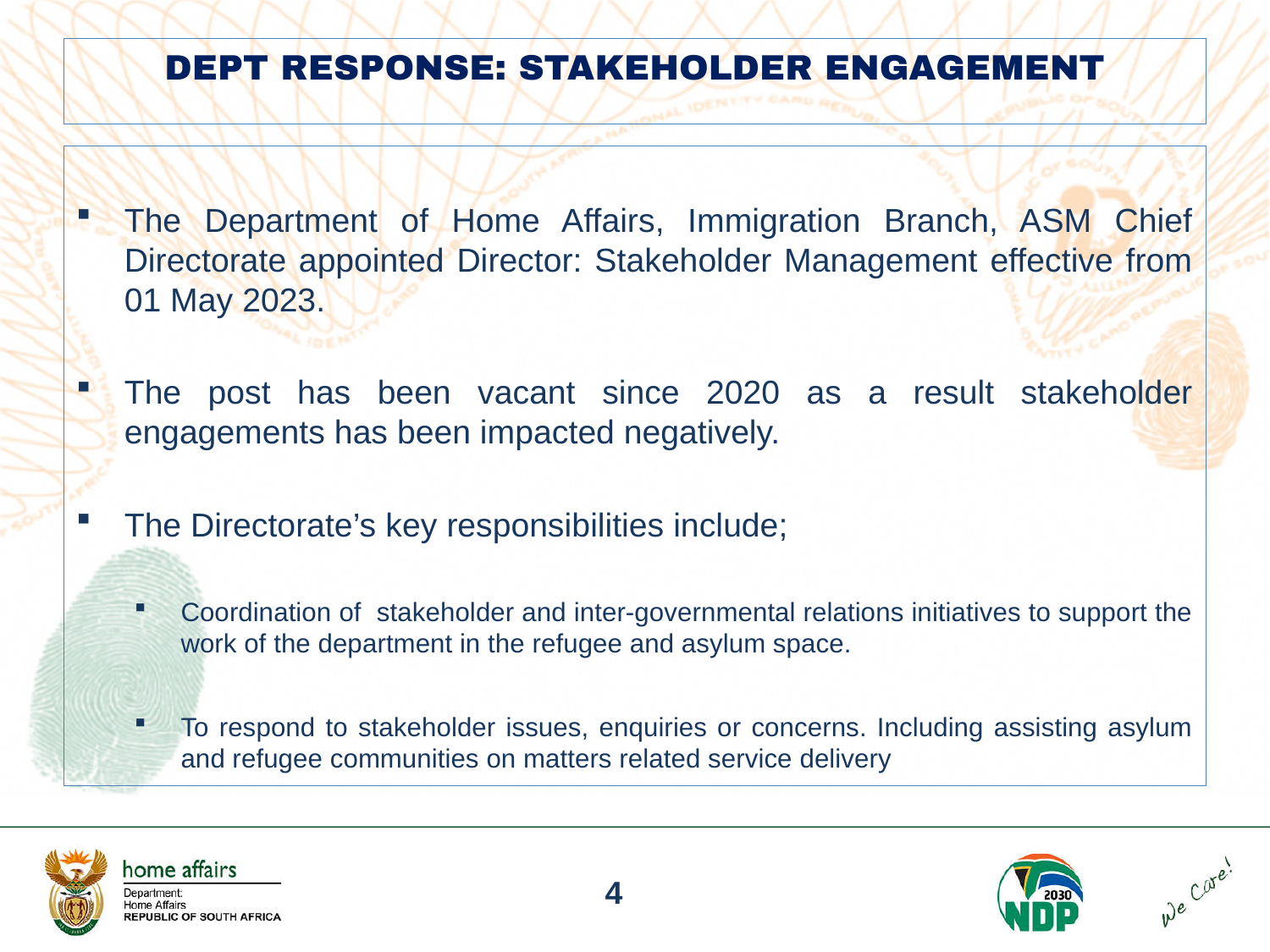

# DEPT RESPONSE: STAKEHOLDER ENGAGEMENT

The Department of Home Affairs, Immigration Branch, ASM Chief Directorate appointed Director: Stakeholder Management effective from 01 May 2023.

The post has been vacant since 2020 as a result stakeholder engagements has been impacted negatively.

The Directorate’s key responsibilities include;

Coordination of  stakeholder and inter-governmental relations initiatives to support the work of the department in the refugee and asylum space.

To respond to stakeholder issues, enquiries or concerns. Including assisting asylum and refugee communities on matters related service delivery

      4